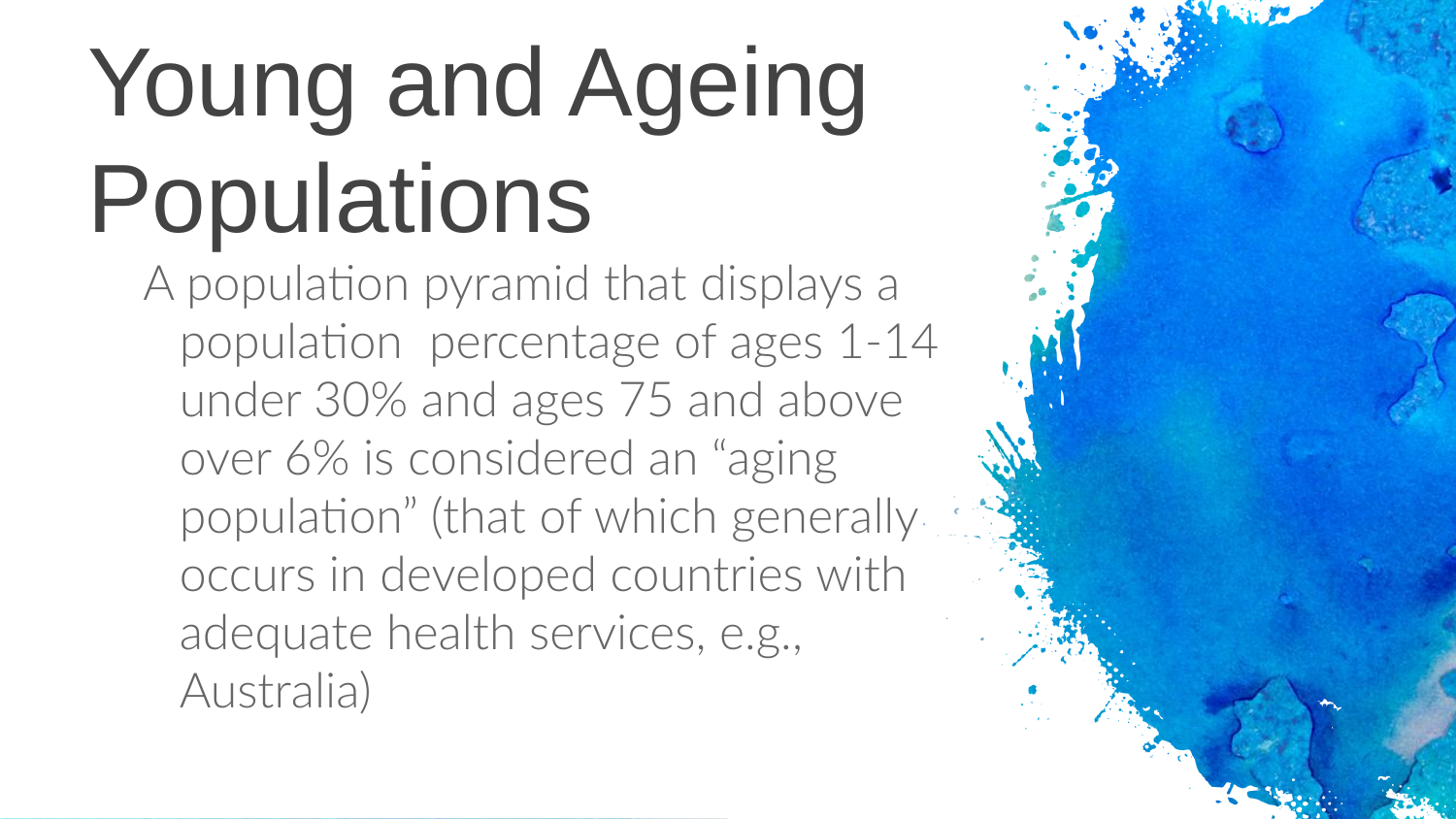

Young and Ageing Populations
A population pyramid that displays a population  percentage of ages 1-14 under 30% and ages 75 and above over 6% is considered an “aging population” (that of which generally occurs in developed countries with adequate health services, e.g., Australia)